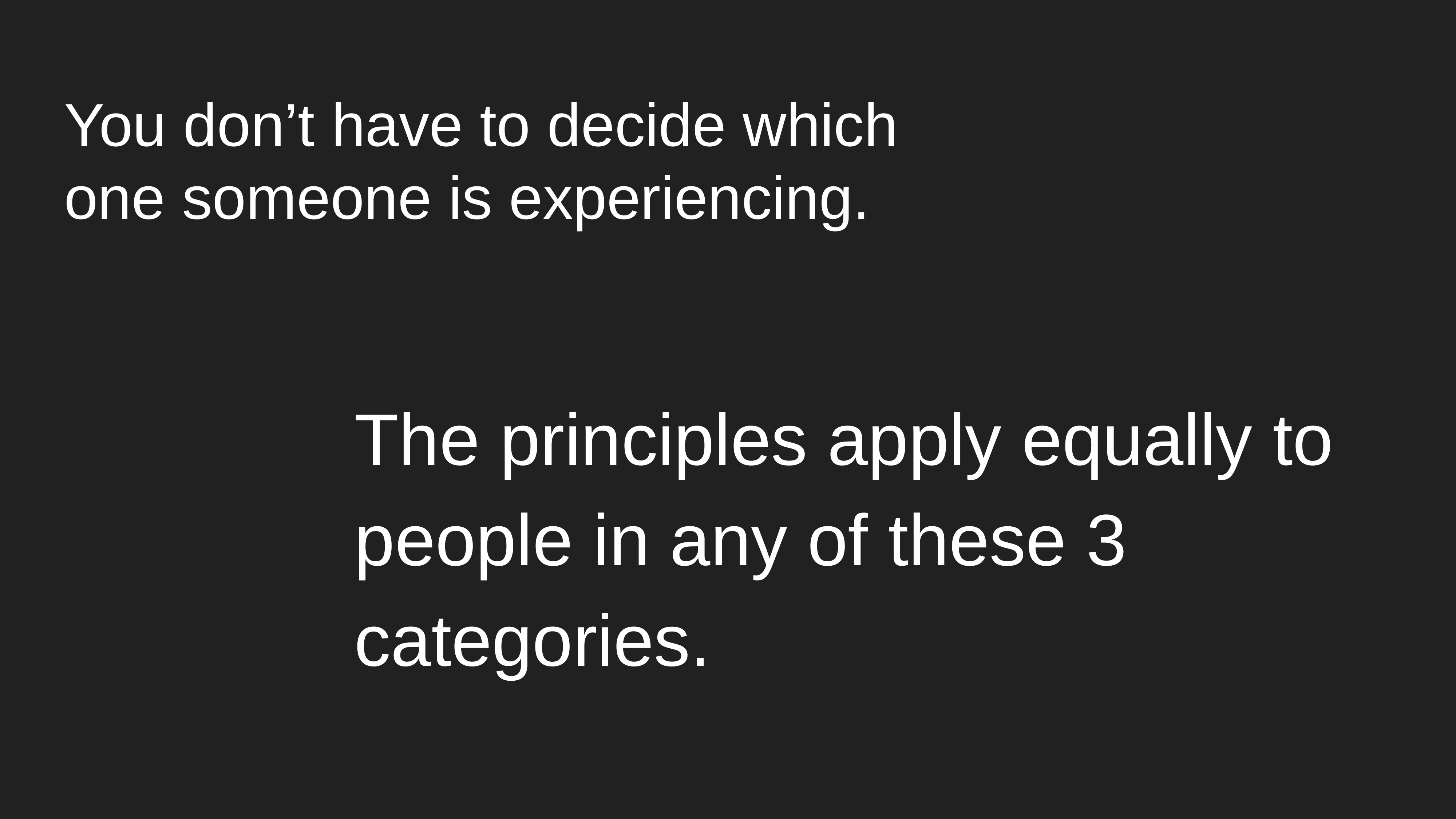

# You don’t have to decide which one someone is experiencing.

The principles apply equally to people in any of these 3 categories.